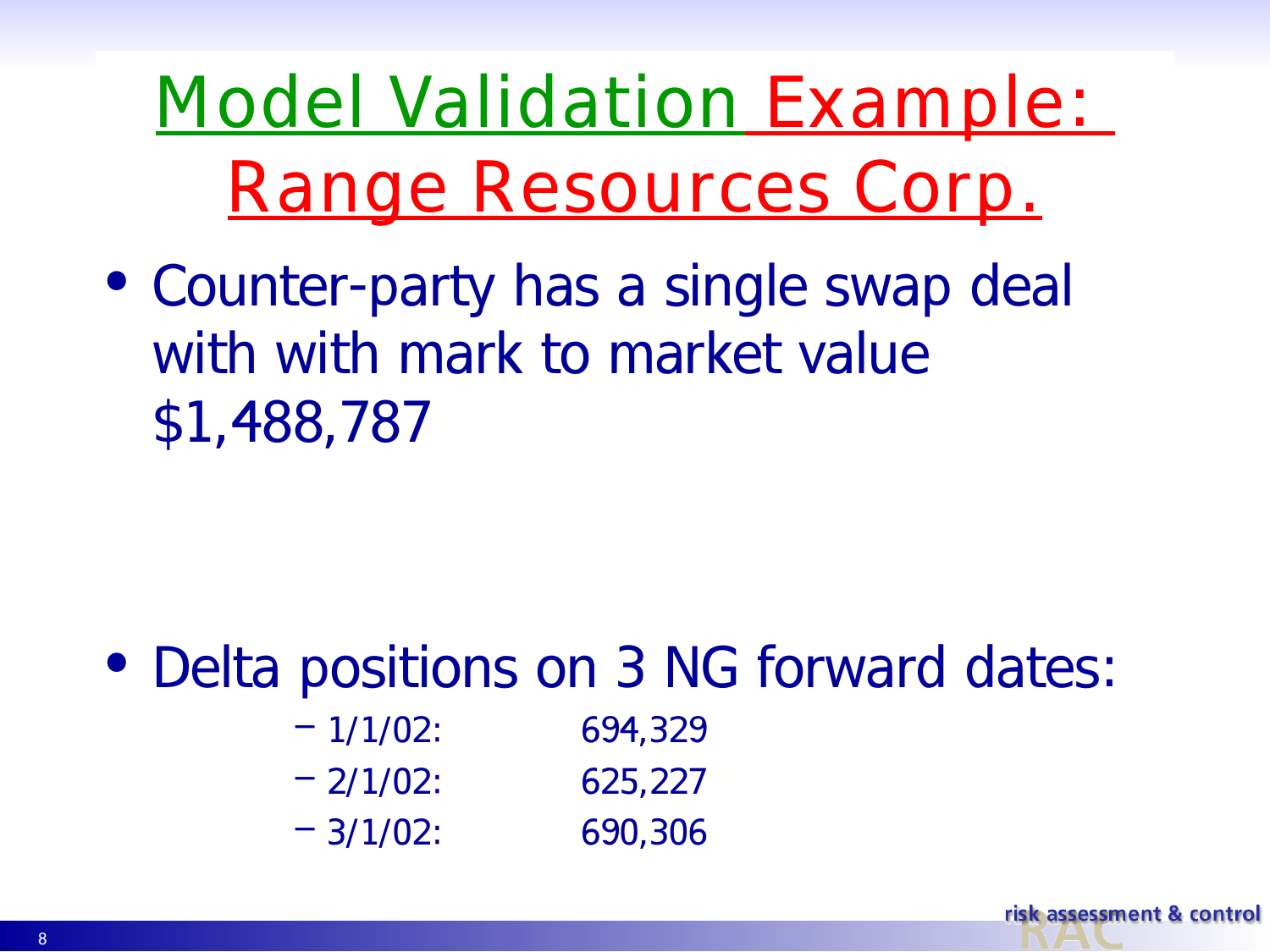

# Model Validation Example:  Range Resources Corp.
Counter-party has a single swap deal with with mark to market value $1,488,787

Delta positions on 3 NG forward dates:
1/1/02:	694,329
2/1/02:	625,227
3/1/02:	690,306